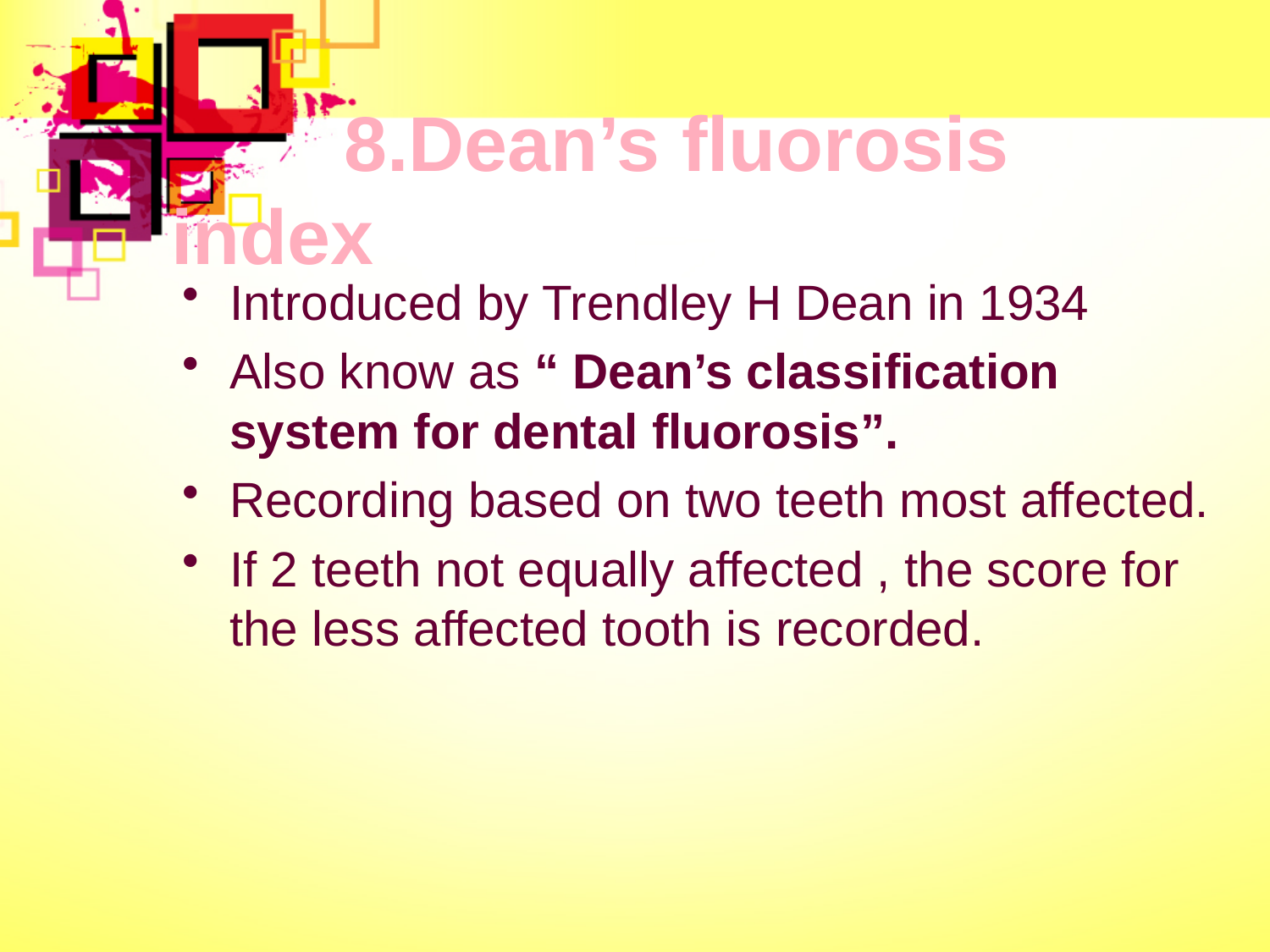

# 8.Dean’s fluorosis index
Introduced by Trendley H Dean in 1934
Also know as “ Dean’s classification system for dental fluorosis”.
Recording based on two teeth most affected.
If 2 teeth not equally affected , the score for the less affected tooth is recorded.